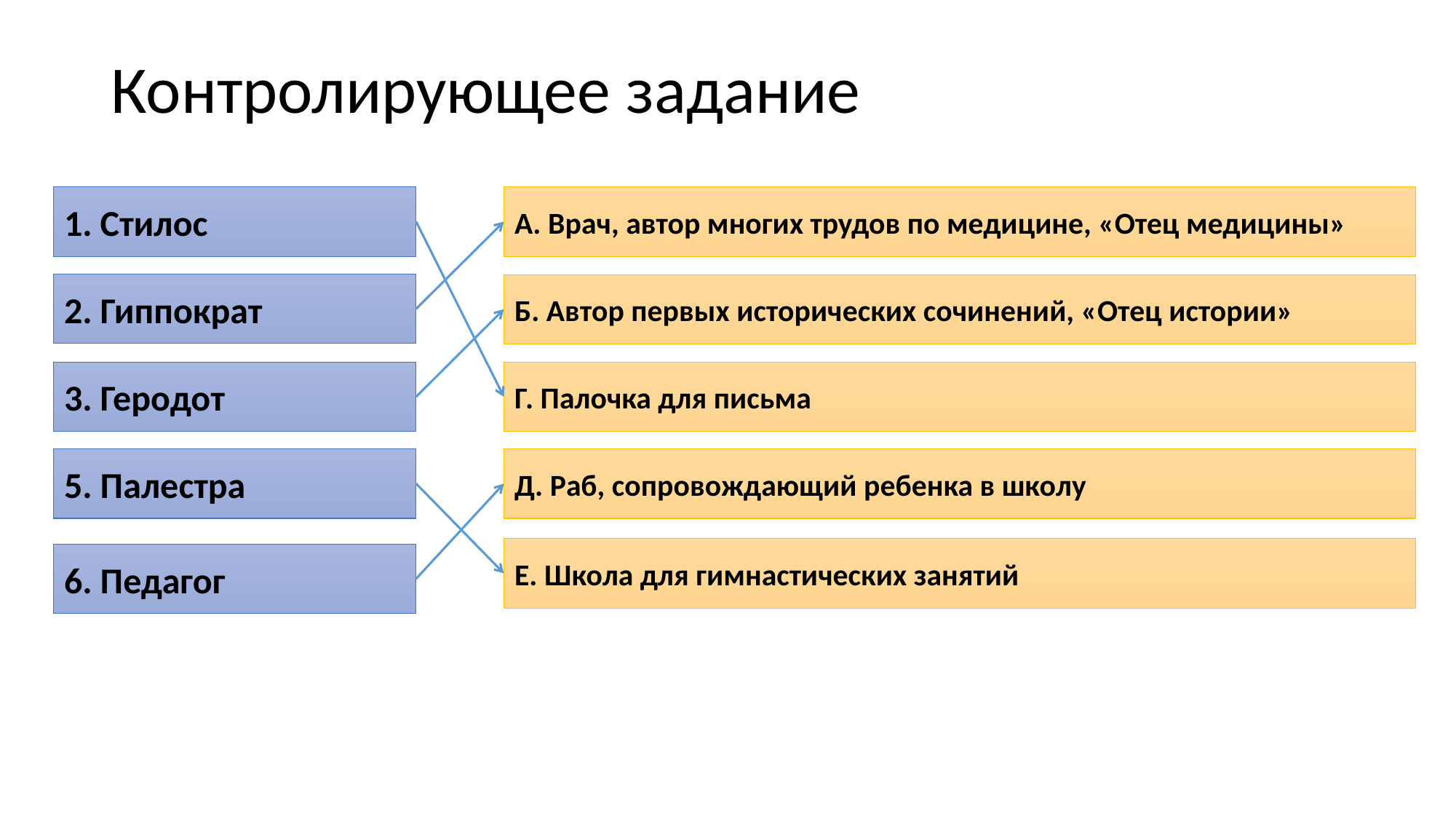

# Контролирующее задание
1. Стилос
А. Врач, автор многих трудов по медицине, «Отец медицины»
2. Гиппократ
Б. Автор первых исторических сочинений, «Отец истории»
3. Геродот
Г. Палочка для письма
5. Палестра
Д. Раб, сопровождающий ребенка в школу
Е. Школа для гимнастических занятий
6. Педагог